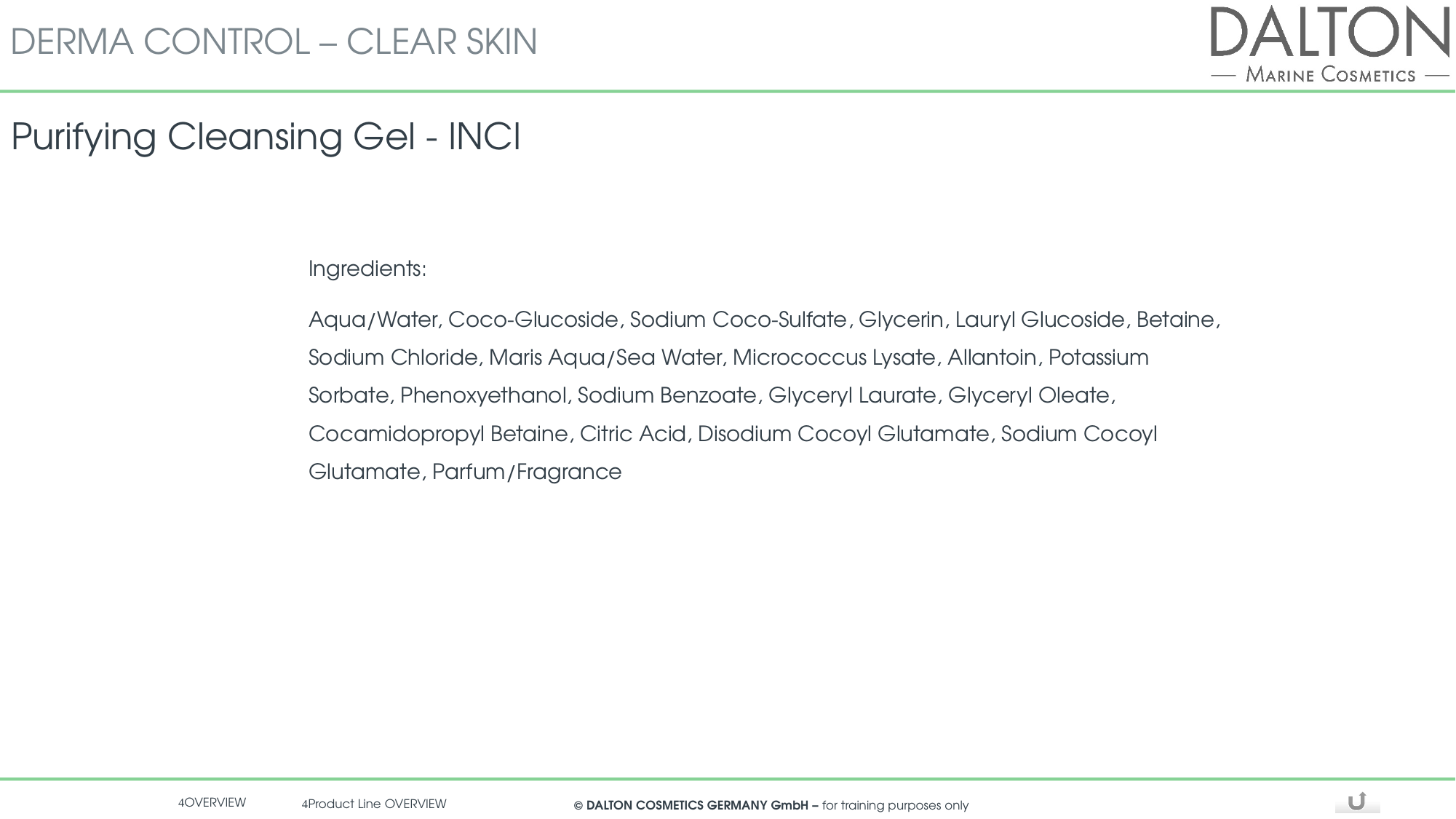

# Purifying Cleansing Gel - INCI
Ingredients:
Aqua/Water, Coco-Glucoside, Sodium Coco-Sulfate, Glycerin, Lauryl Glucoside, Betaine, Sodium Chloride, Maris Aqua/Sea Water, Micrococcus Lysate, Allantoin, Potassium Sorbate, Phenoxyethanol, Sodium Benzoate, Glyceryl Laurate, Glyceryl Oleate, Cocamidopropyl Betaine, Citric Acid, Disodium Cocoyl Glutamate, Sodium Cocoyl Glutamate, Parfum/Fragrance